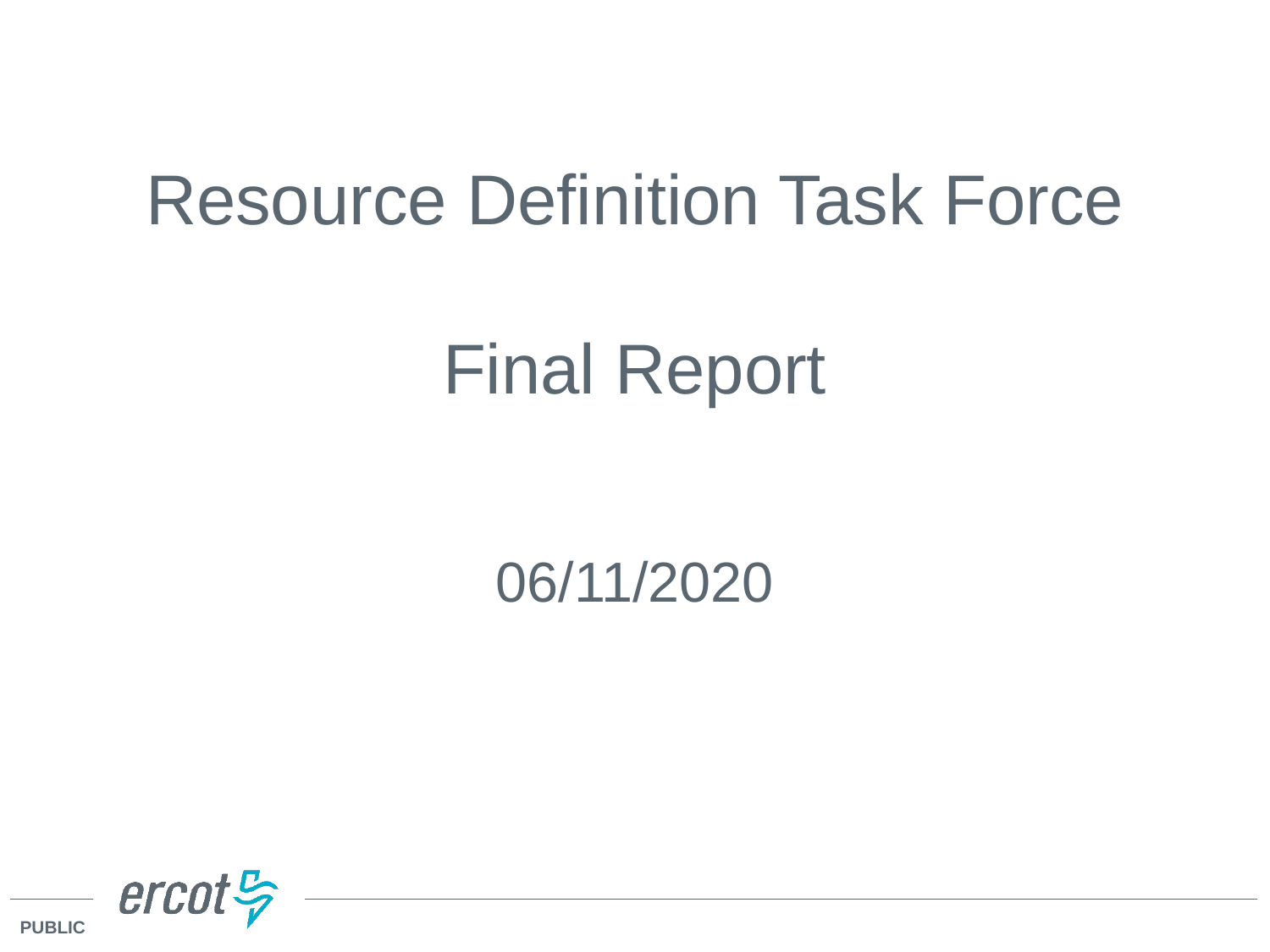

# Resource Definition Task Force Final Report
06/11/2020